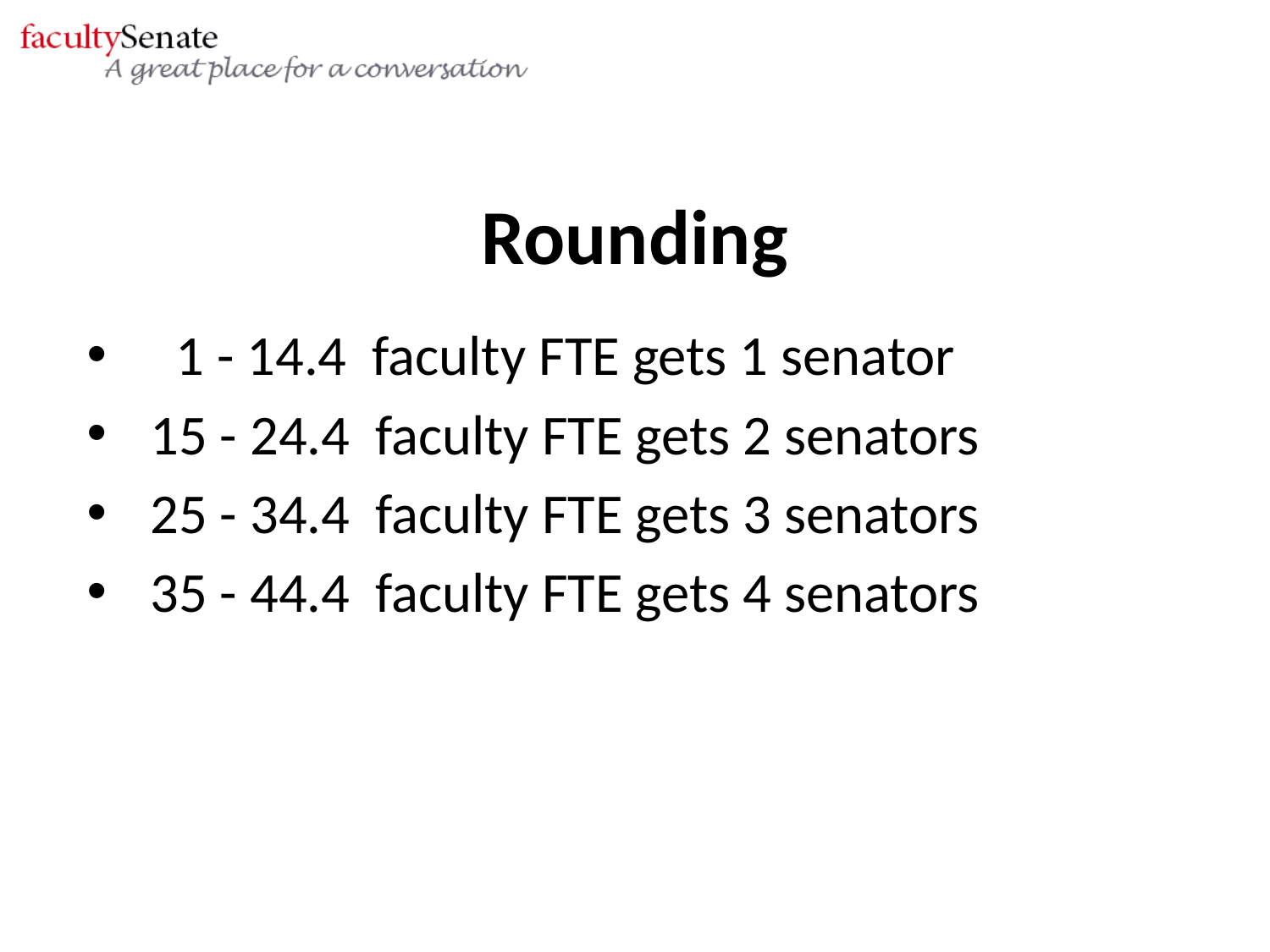

# Rounding
  1 - 14.4  faculty FTE gets 1 senator
15 - 24.4  faculty FTE gets 2 senators
25 - 34.4  faculty FTE gets 3 senators
35 - 44.4  faculty FTE gets 4 senators